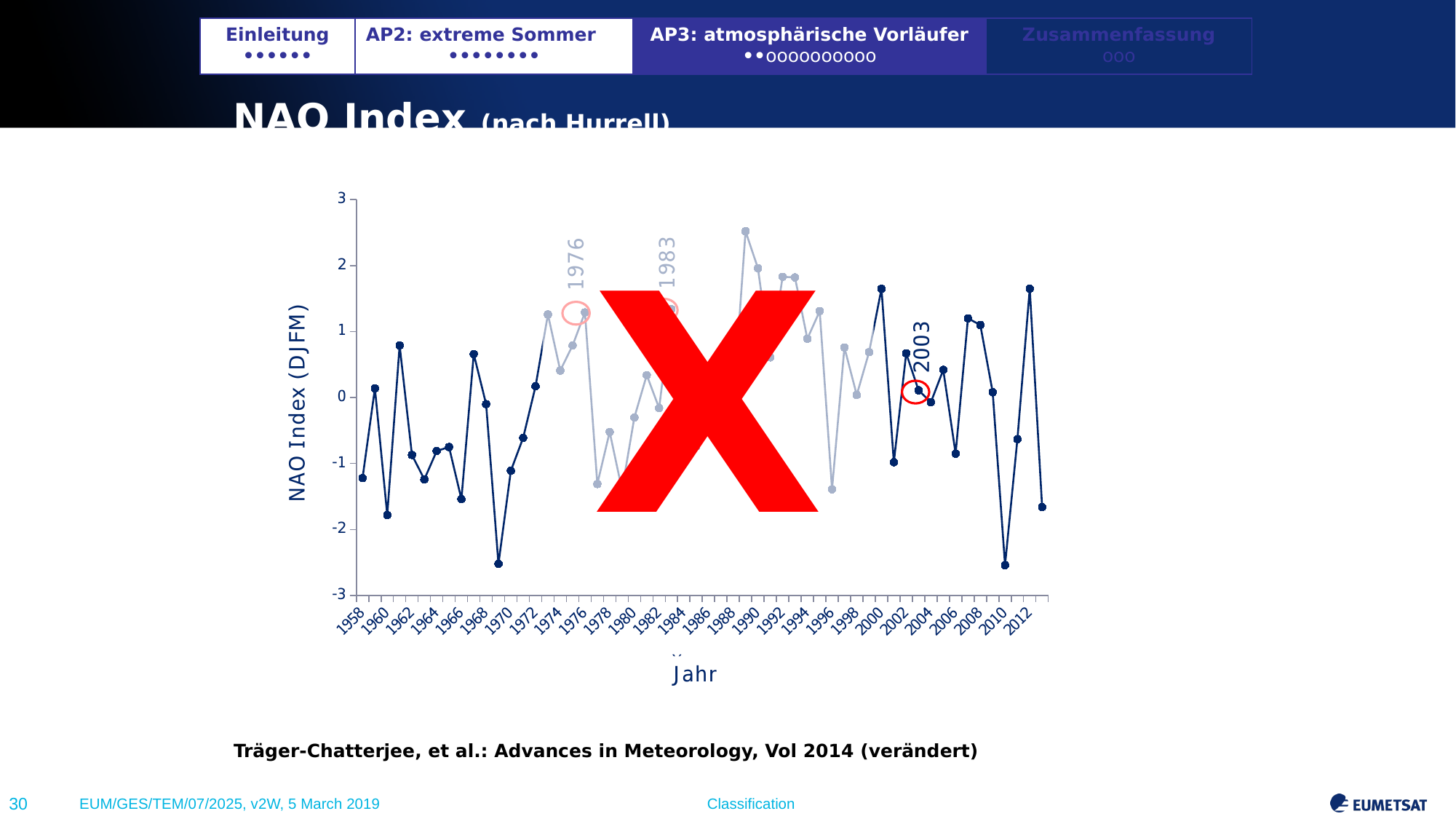

| Einleitung •••••• | AP2: extreme Sommer •••••••• | AP3: atmosphärische Vorläufer ••oooooooooo | Zusammenfassung ooo |
| --- | --- | --- | --- |
NAO Index (nach Hurrell)

### Chart

| Category | NAO Index (DJFM) |
|---|---|
| 1958 | -1.22 |
| 1959 | 0.14 |
| 1960 | -1.78 |
| 1961 | 0.79 |
| 1962 | -0.87 |
| 1963 | -1.24 |
| 1964 | -0.81 |
| 1965 | -0.75 |
| 1966 | -1.54 |
| 1967 | 0.66 |
| 1968 | -0.1 |
| 1969 | -2.52 |
| 1970 | -1.11 |
| 1971 | -0.61 |
| 1972 | 0.17 |
| 1973 | 1.26 |
| 1974 | 0.41 |
| 1975 | 0.79 |
| 1976 | 1.29 |
| 1977 | -1.31 |
| 1978 | -0.52 |
| 1979 | -1.4 |
| 1980 | -0.3 |
| 1981 | 0.34 |
| 1982 | -0.16 |
| 1983 | 1.34 |
| 1984 | 0.47 |
| 1985 | -0.74 |
| 1986 | 0.03 |
| 1987 | -0.61 |
| 1988 | -0.13 |
| 1989 | 2.52 |
| 1990 | 1.96 |
| 1991 | 0.61 |
| 1992 | 1.83 |
| 1993 | 1.82 |
| 1994 | 0.89 |
| 1995 | 1.31 |
| 1996 | -1.39 |
| 1997 | 0.76 |
| 1998 | 0.04 |
| 1999 | 0.69 |
| 2000 | 1.65 |
| 2001 | -0.98 |
| 2002 | 0.67 |
| 2003 | 0.11 |
| 2004 | -0.07 |
| 2005 | 0.42 |
| 2006 | -0.85 |
| 2007 | 1.2 |
| 2008 | 1.1 |
| 2009 | 0.08 |
| 2010 | -2.54 |
| 2011 | -0.63 |
| 2012 | 1.65 |
| 2013 | -1.66 |
X
1983
1976

2003

NAO Index (DJFM)
Jahr
Träger-Chatterjee, et al.: Advances in Meteorology, Vol 2014 (verändert)